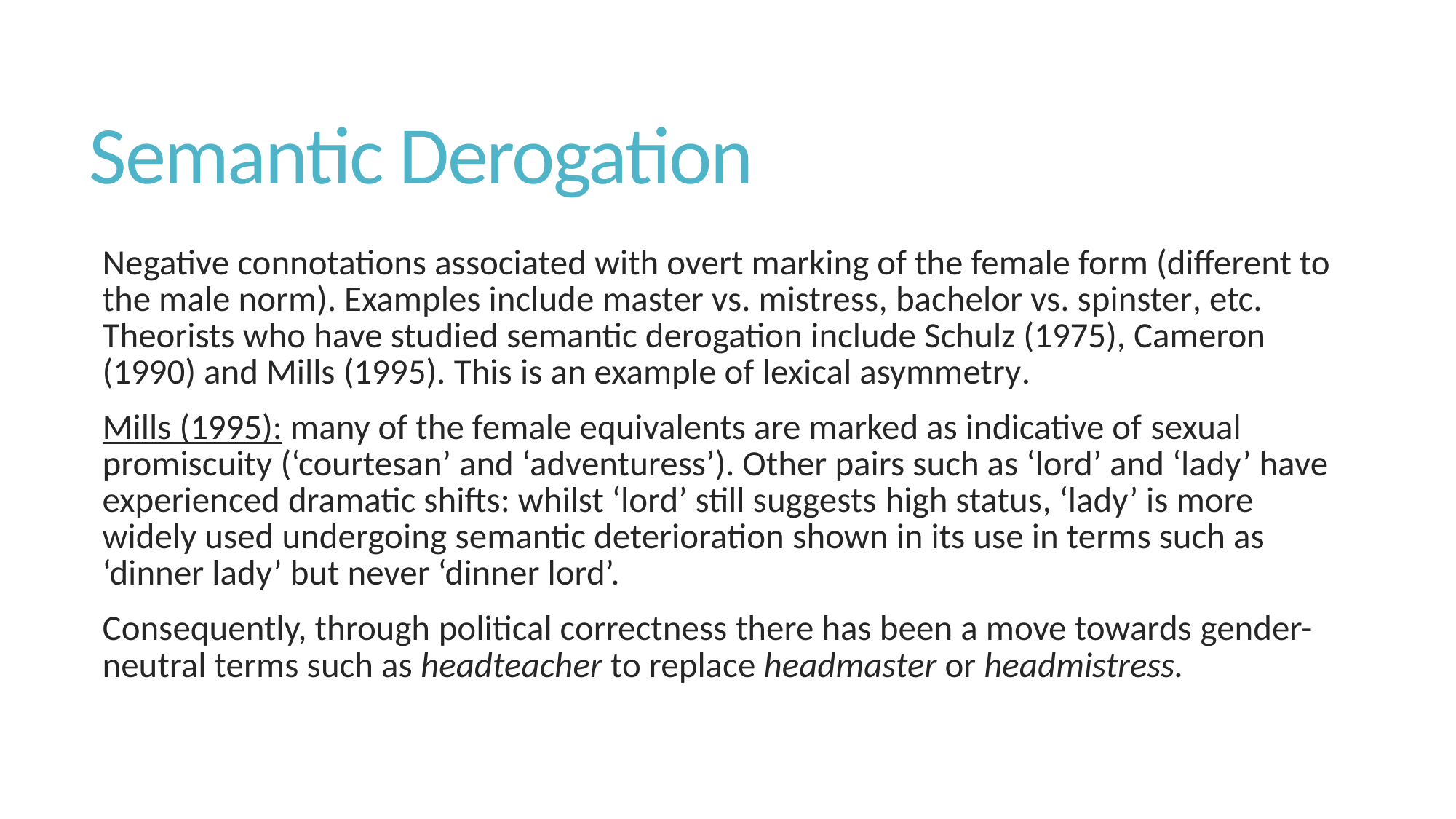

# Semantic Derogation
Negative connotations associated with overt marking of the female form (different to the male norm). Examples include master vs. mistress, bachelor vs. spinster, etc. Theorists who have studied semantic derogation include Schulz (1975), Cameron (1990) and Mills (1995). This is an example of lexical asymmetry.
Mills (1995): many of the female equivalents are marked as indicative of sexual promiscuity (‘courtesan’ and ‘adventuress’). Other pairs such as ‘lord’ and ‘lady’ have experienced dramatic shifts: whilst ‘lord’ still suggests high status, ‘lady’ is more widely used undergoing semantic deterioration shown in its use in terms such as ‘dinner lady’ but never ‘dinner lord’.
Consequently, through political correctness there has been a move towards gender-neutral terms such as headteacher to replace headmaster or headmistress.